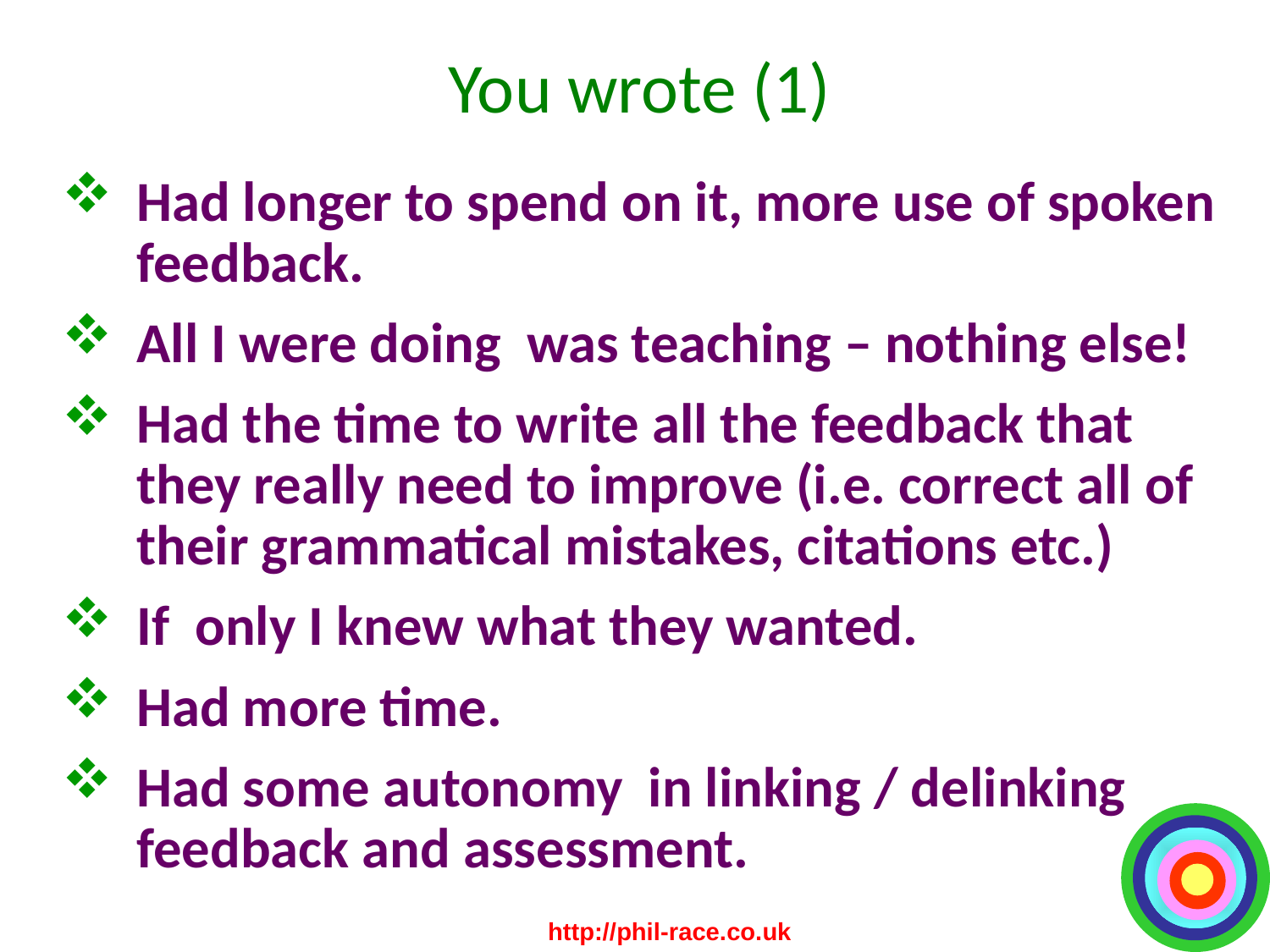

# You wrote (1)
Had longer to spend on it, more use of spoken feedback.
All I were doing  was teaching – nothing else!
Had the time to write all the feedback that they really need to improve (i.e. correct all of their grammatical mistakes, citations etc.)
If  only I knew what they wanted.
Had more time.
Had some autonomy  in linking / delinking feedback and assessment.